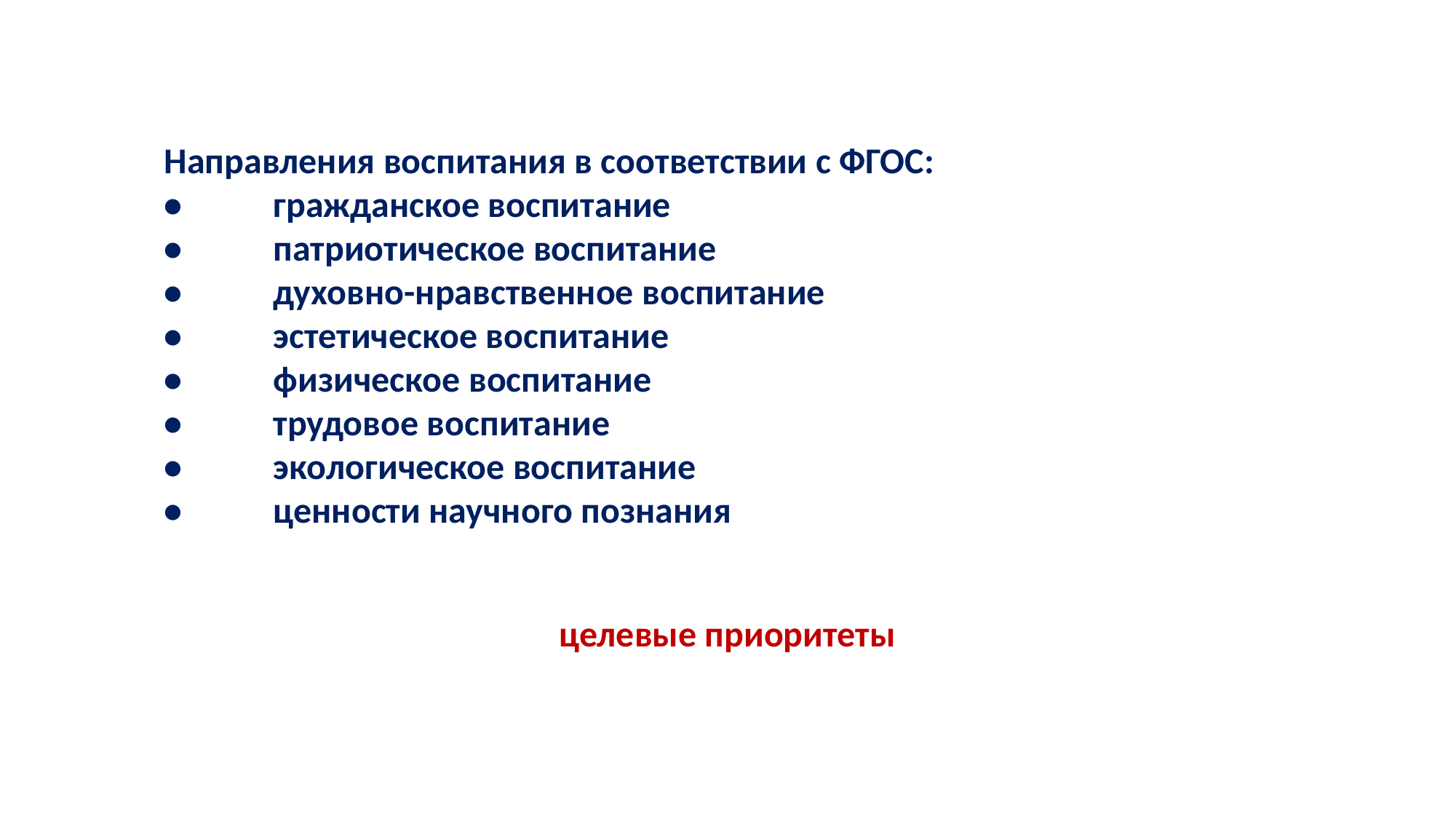

Направления воспитания в соответствии с ФГОС:
•	гражданское воспитание
•	патриотическое воспитание
•	духовно-нравственное воспитание
•	эстетическое воспитание
•	физическое воспитание
•	трудовое воспитание
•	экологическое воспитание
•	ценности научного познания
целевые приоритеты